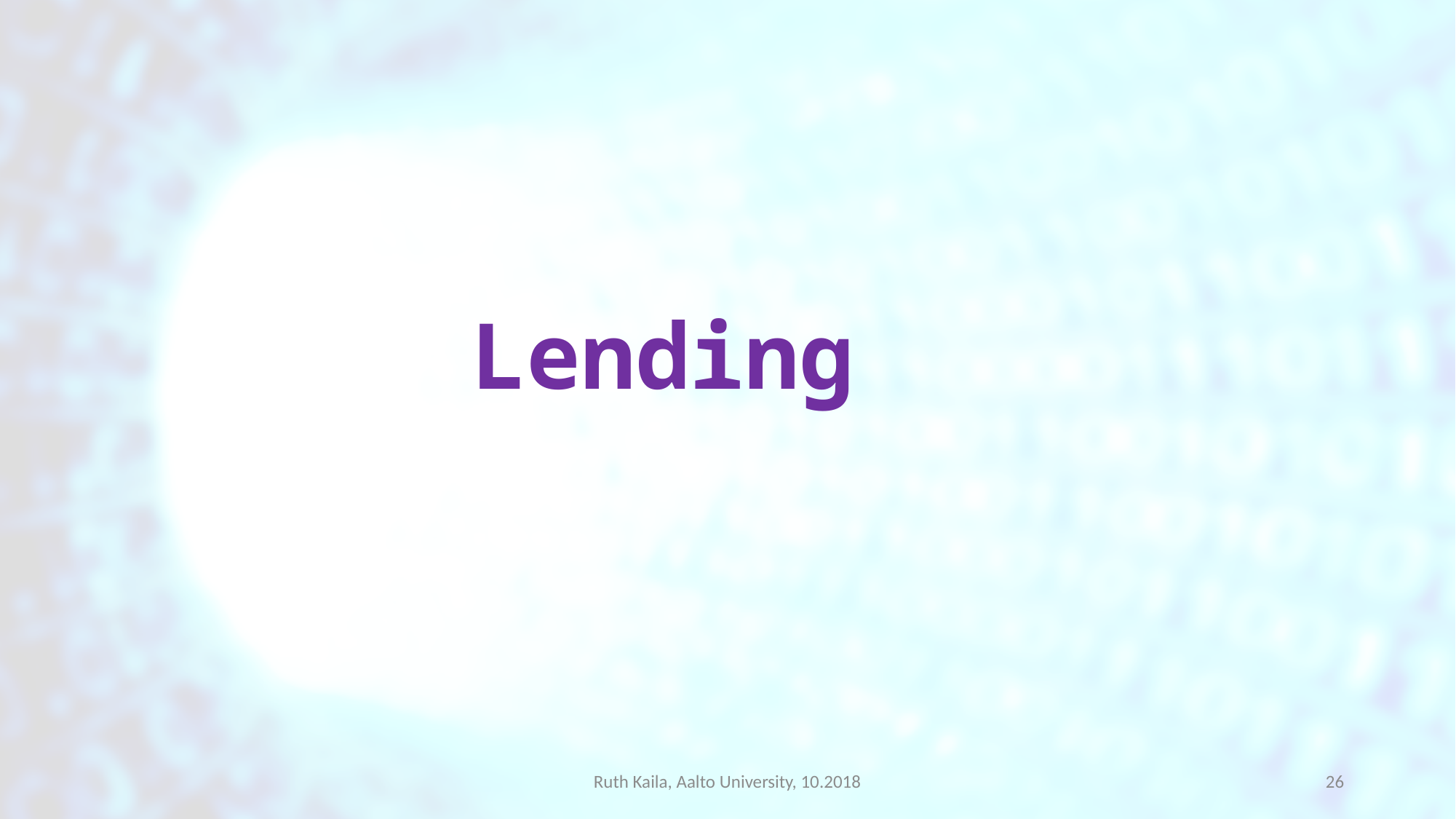

# Lending
Ruth Kaila, Aalto University, 10.2018
26